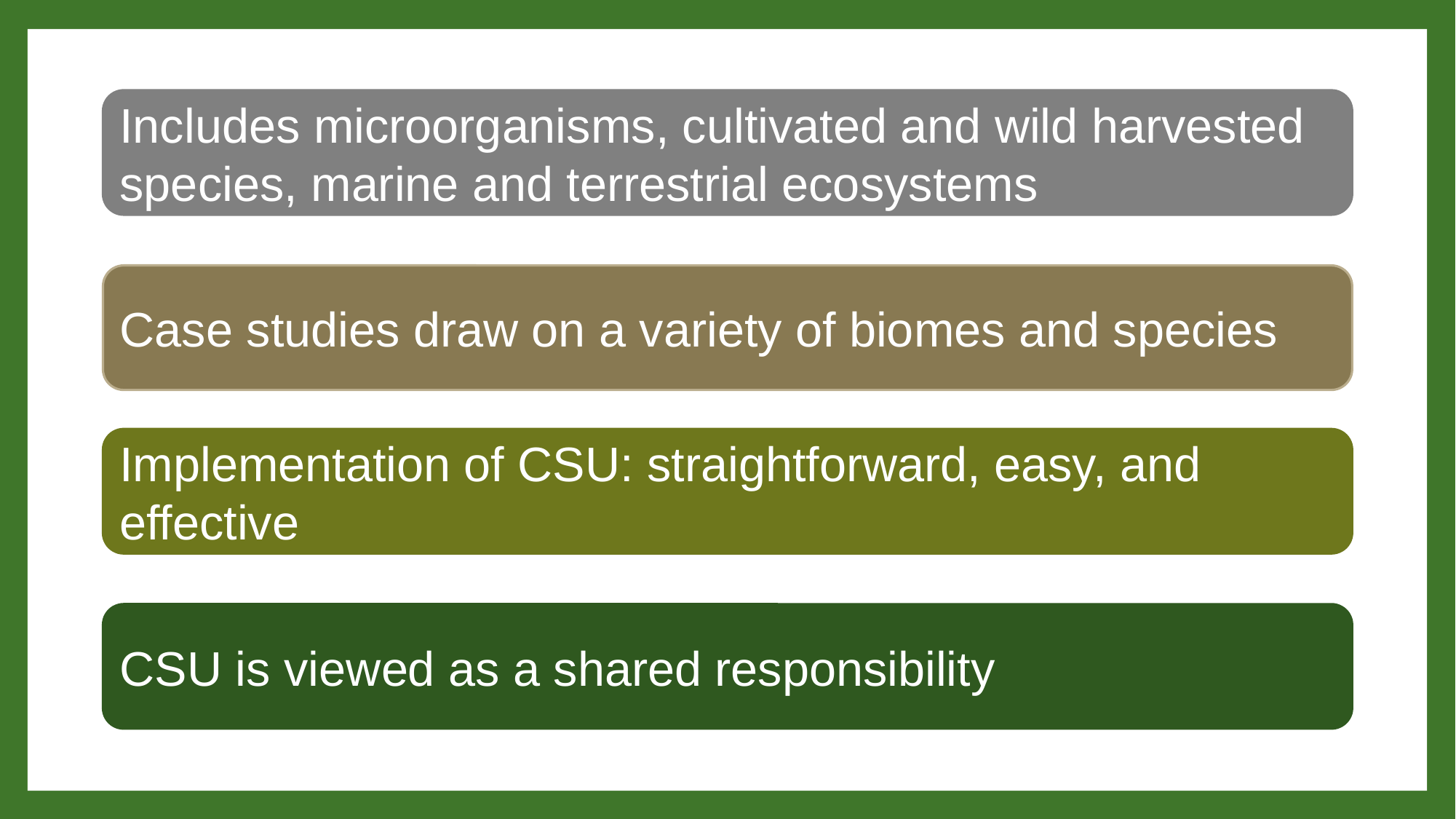

Includes microorganisms, cultivated and wild harvested species, marine and terrestrial ecosystems
Case studies draw on a variety of biomes and species
Implementation of CSU: straightforward, easy, and effective
CSU is viewed as a shared responsibility